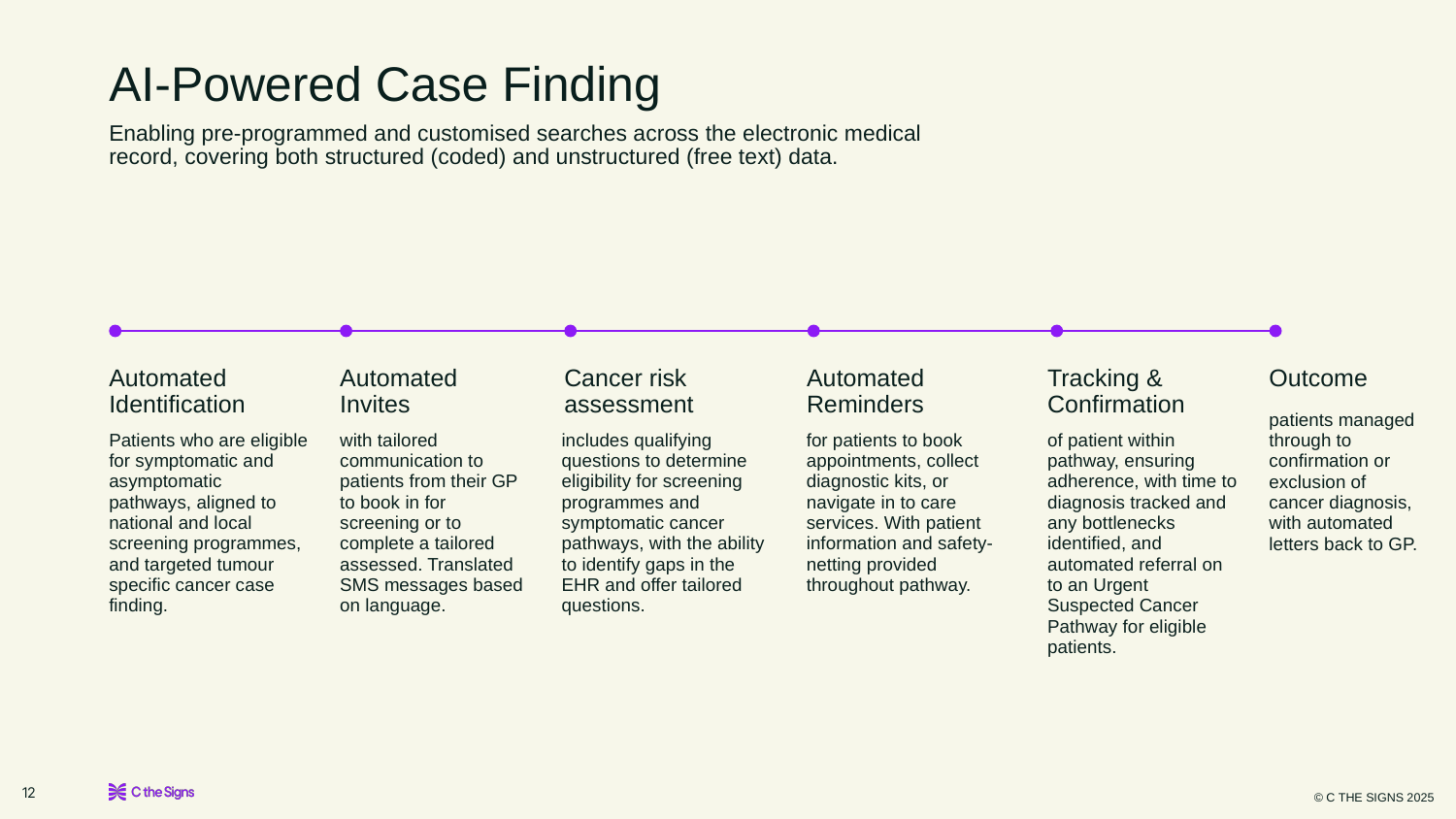

# AI-Powered Case Finding
Enabling pre-programmed and customised searches across the electronic medical record, covering both structured (coded) and unstructured (free text) data.

Automated Identification
Automated Invites
Cancer risk assessment
Automated Reminders
Tracking & Confirmation
Outcome
patients managed through to confirmation or exclusion of cancer diagnosis, with automated letters back to GP.

Patients who are eligible for symptomatic and asymptomatic pathways, aligned to national and local screening programmes, and targeted tumour specific cancer case finding.

with tailored communication to patients from their GP to book in for screening or to complete a tailored assessed. Translated SMS messages based on language.

includes qualifying questions to determine eligibility for screening programmes and symptomatic cancer pathways, with the ability to identify gaps in the EHR and offer tailored questions.

for patients to book appointments, collect diagnostic kits, or navigate in to care services. With patient information and safety-netting provided throughout pathway.

of patient within pathway, ensuring adherence, with time to diagnosis tracked and any bottlenecks identified, and automated referral on to an Urgent Suspected Cancer Pathway for eligible patients.

12